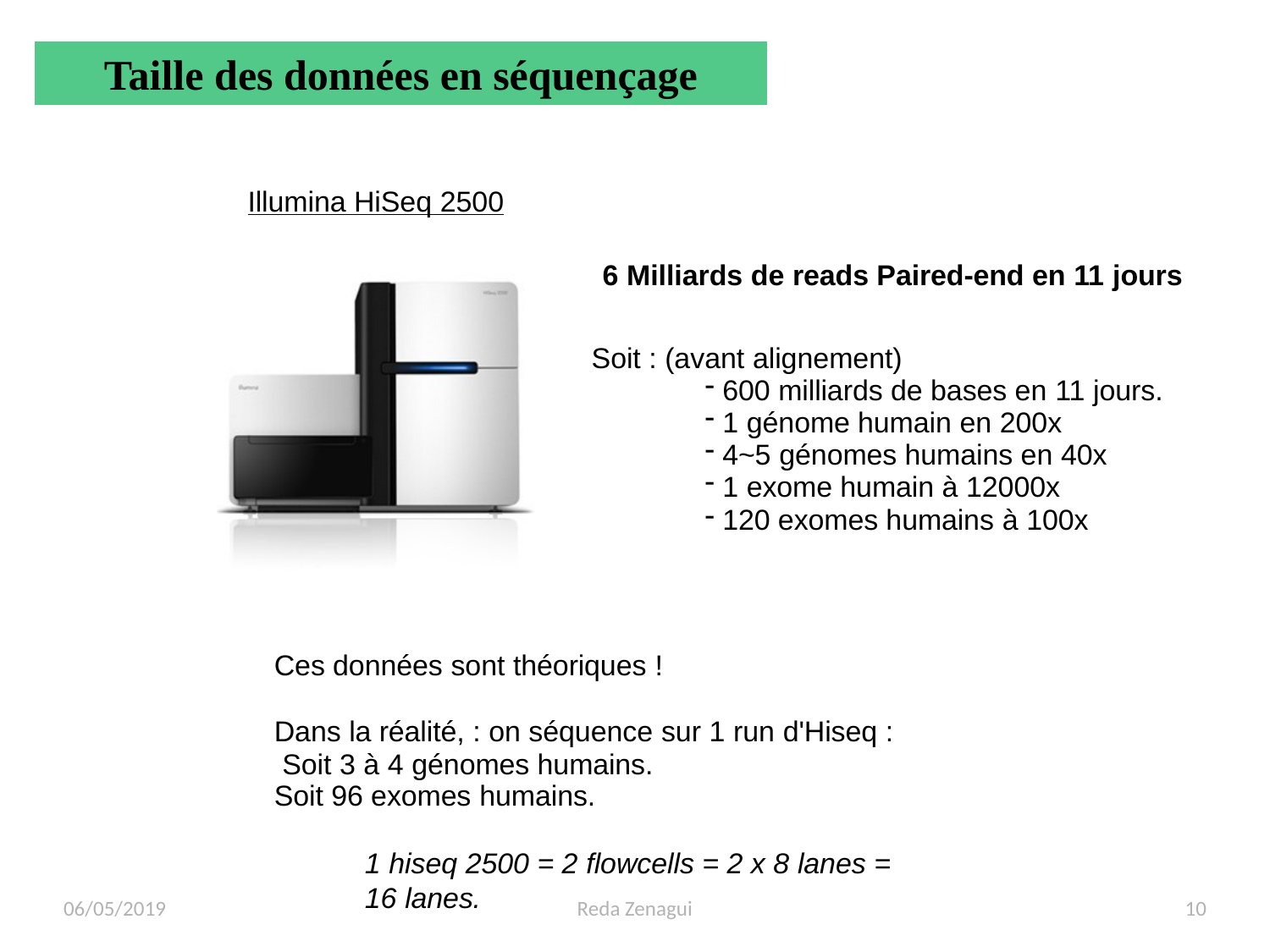

Taille des données en séquençage
Illumina HiSeq 2500

6 Milliards de reads Paired-end en 11 jours

Soit : (avant alignement)
600 milliards de bases en 11 jours.
1 génome humain en 200x
4~5 génomes humains en 40x
1 exome humain à 12000x
120 exomes humains à 100x
Ces données sont théoriques !

Dans la réalité, : on séquence sur 1 run d'Hiseq :  Soit 3 à 4 génomes humains.
Soit 96 exomes humains.

1 hiseq 2500 = 2 flowcells = 2 x 8 lanes = 16 lanes.
06/05/2019
Reda Zenagui
10